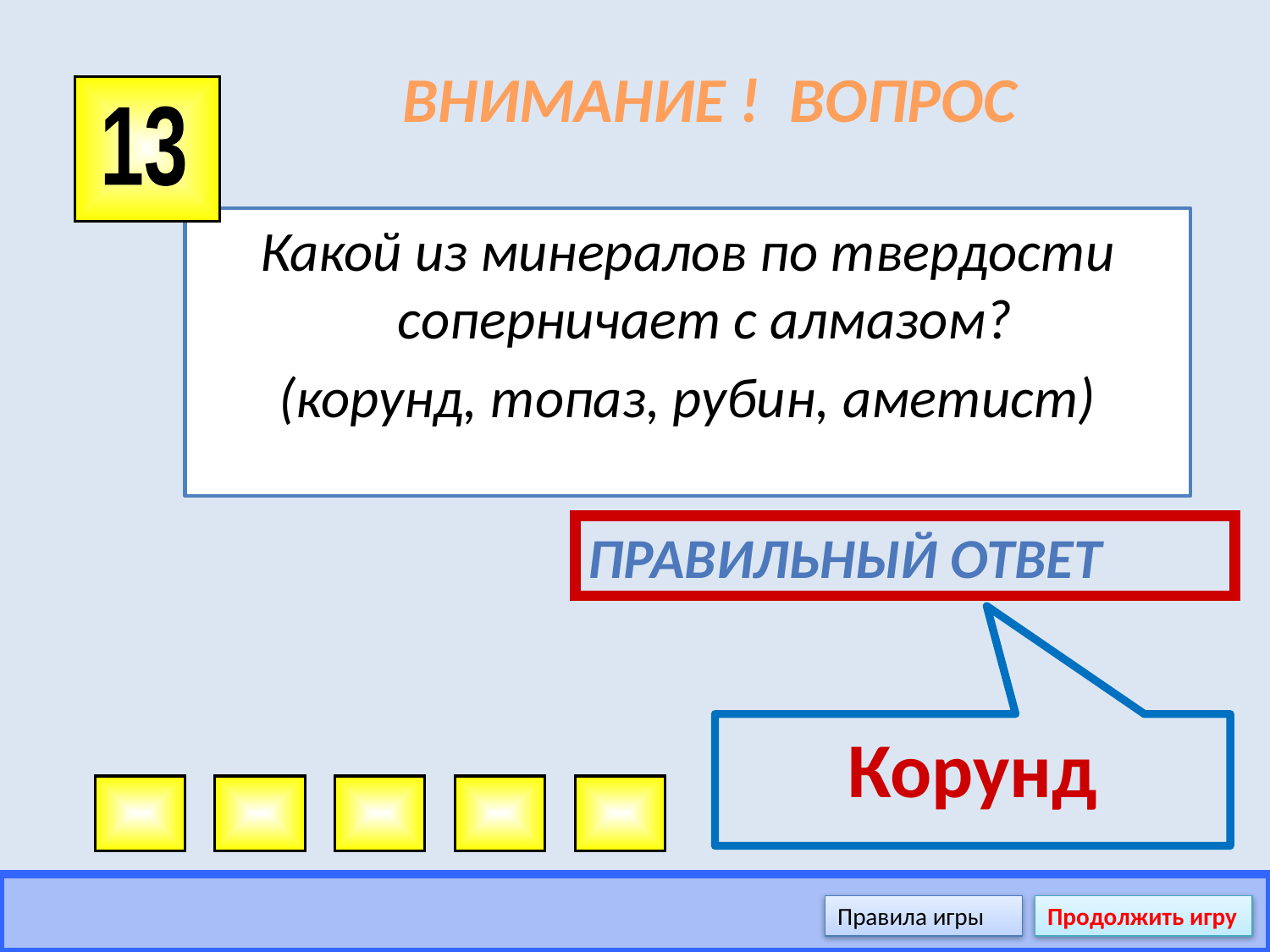

# ВНИМАНИЕ !  ВОПРОС

13
Какой из минералов по твердости соперничает с алмазом?
(корунд, топаз, рубин, аметист)
Правильный ответ
Корунд

Правила игры
Продолжить игру